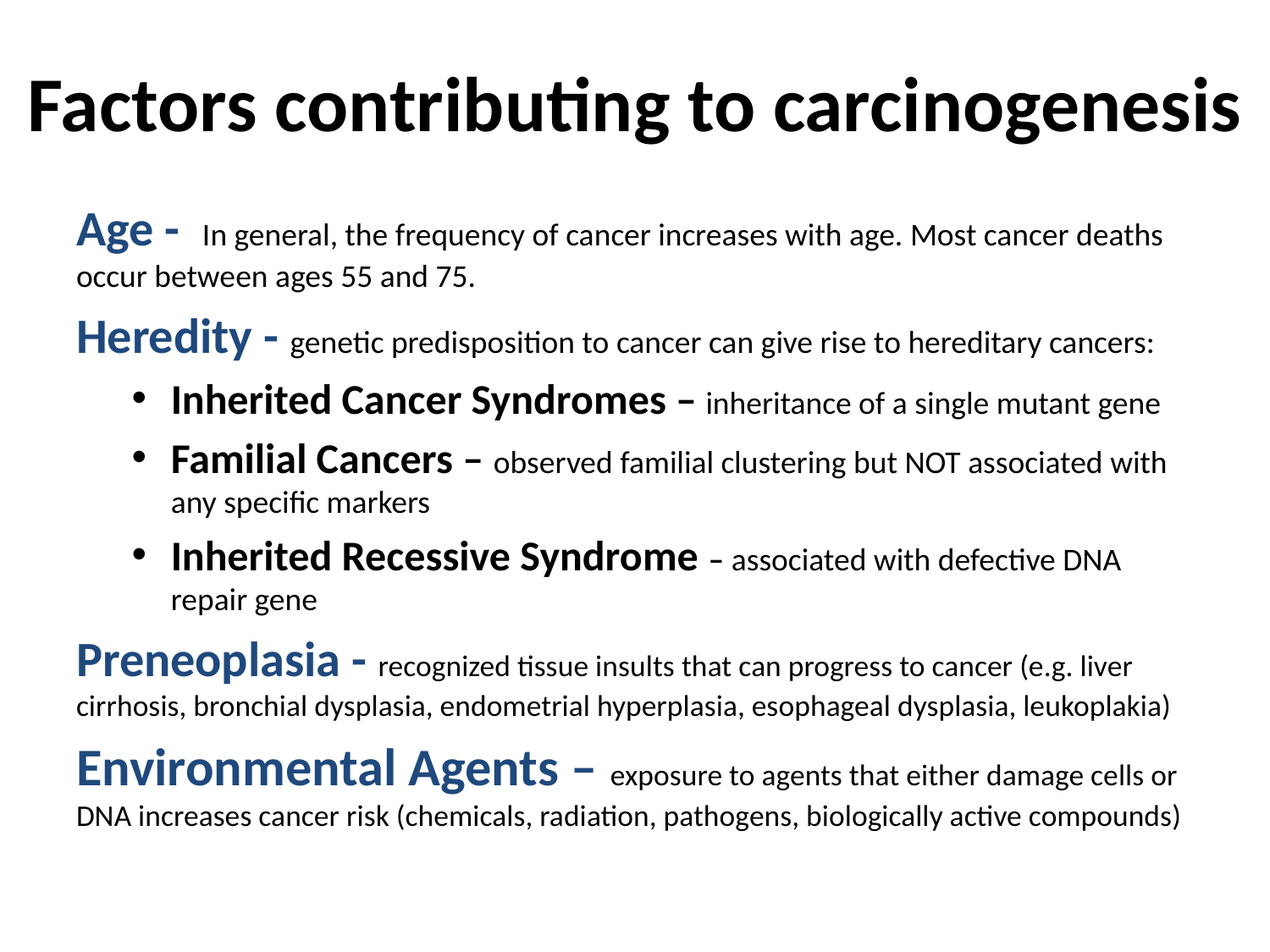

# Factors contributing to carcinogenesis
Age -  In general, the frequency of cancer increases with age. Most cancer deaths occur between ages 55 and 75.
Heredity - genetic predisposition to cancer can give rise to hereditary cancers:
Inherited Cancer Syndromes – inheritance of a single mutant gene
Familial Cancers – observed familial clustering but NOT associated with  any specific markers
Inherited Recessive Syndrome – associated with defective DNA repair gene
Preneoplasia - recognized tissue insults that can progress to cancer (e.g. liver cirrhosis, bronchial dysplasia, endometrial hyperplasia, esophageal dysplasia, leukoplakia)
Environmental Agents – exposure to agents that either damage cells or DNA increases cancer risk (chemicals, radiation, pathogens, biologically active compounds)